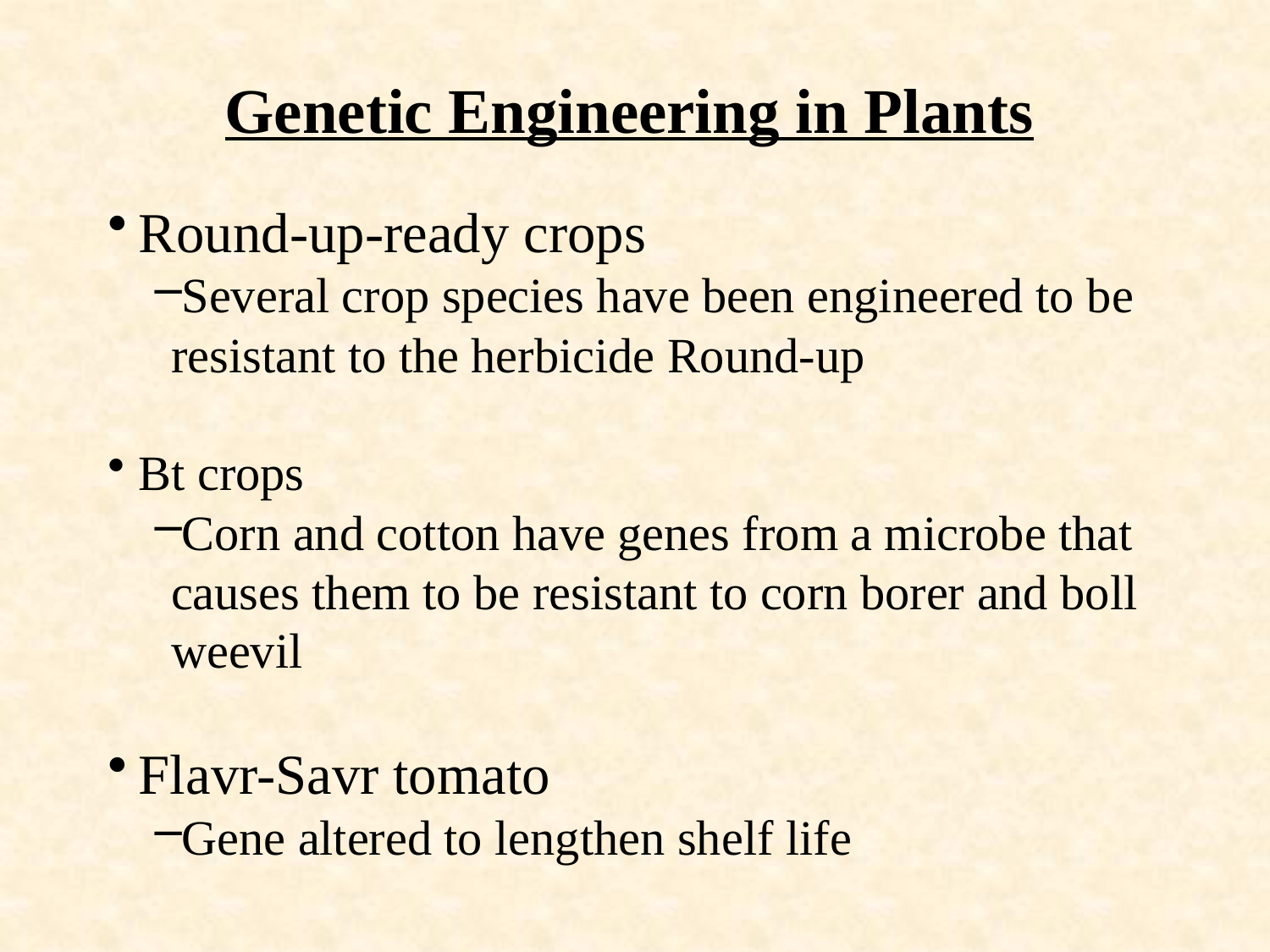

# Genetic Engineering in Plants
Round-up-ready crops
Several crop species have been engineered to be resistant to the herbicide Round-up

Bt crops
Corn and cotton have genes from a microbe that causes them to be resistant to corn borer and boll weevil

Flavr-Savr tomato
Gene altered to lengthen shelf life